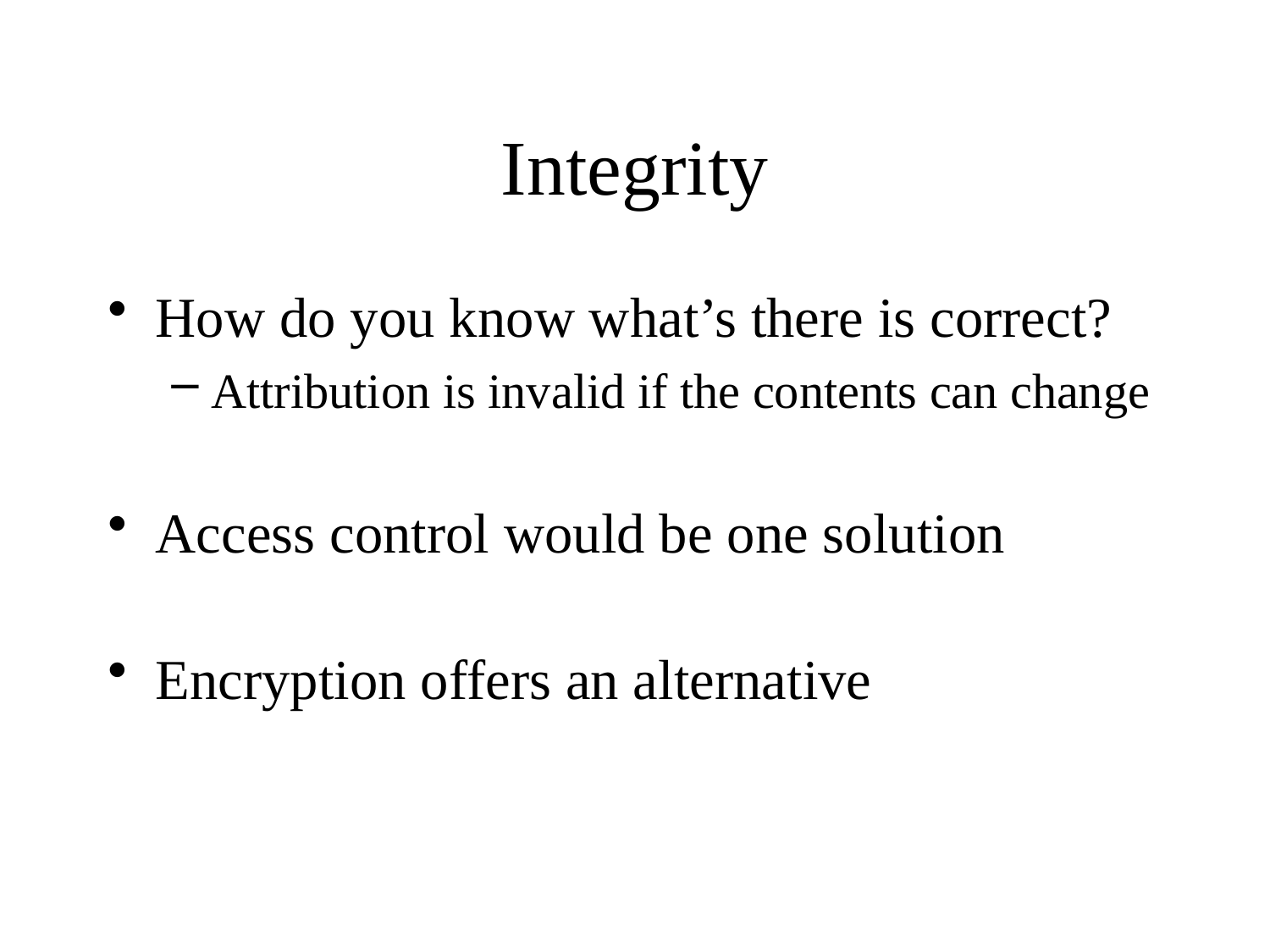

# Integrity
How do you know what’s there is correct?
Attribution is invalid if the contents can change

Access control would be one solution

Encryption offers an alternative